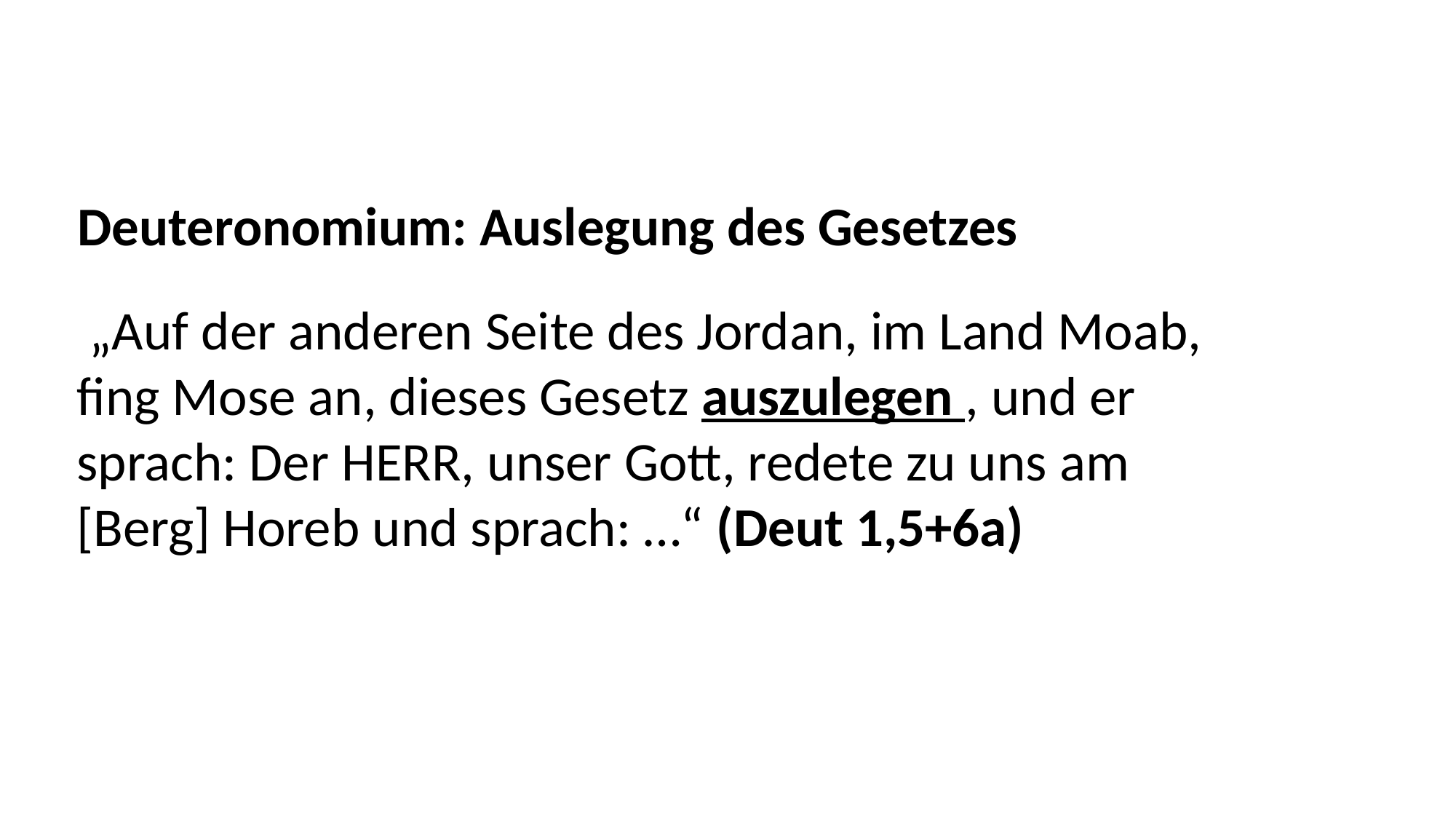

Deuteronomium: Auslegung des Gesetzes
 „Auf der anderen Seite des Jordan, im Land Moab,
fing Mose an, dieses Gesetz auszulegen , und er
sprach: Der HERR, unser Gott, redete zu uns am
[Berg] Horeb und sprach: …“ (Deut 1,5+6a)